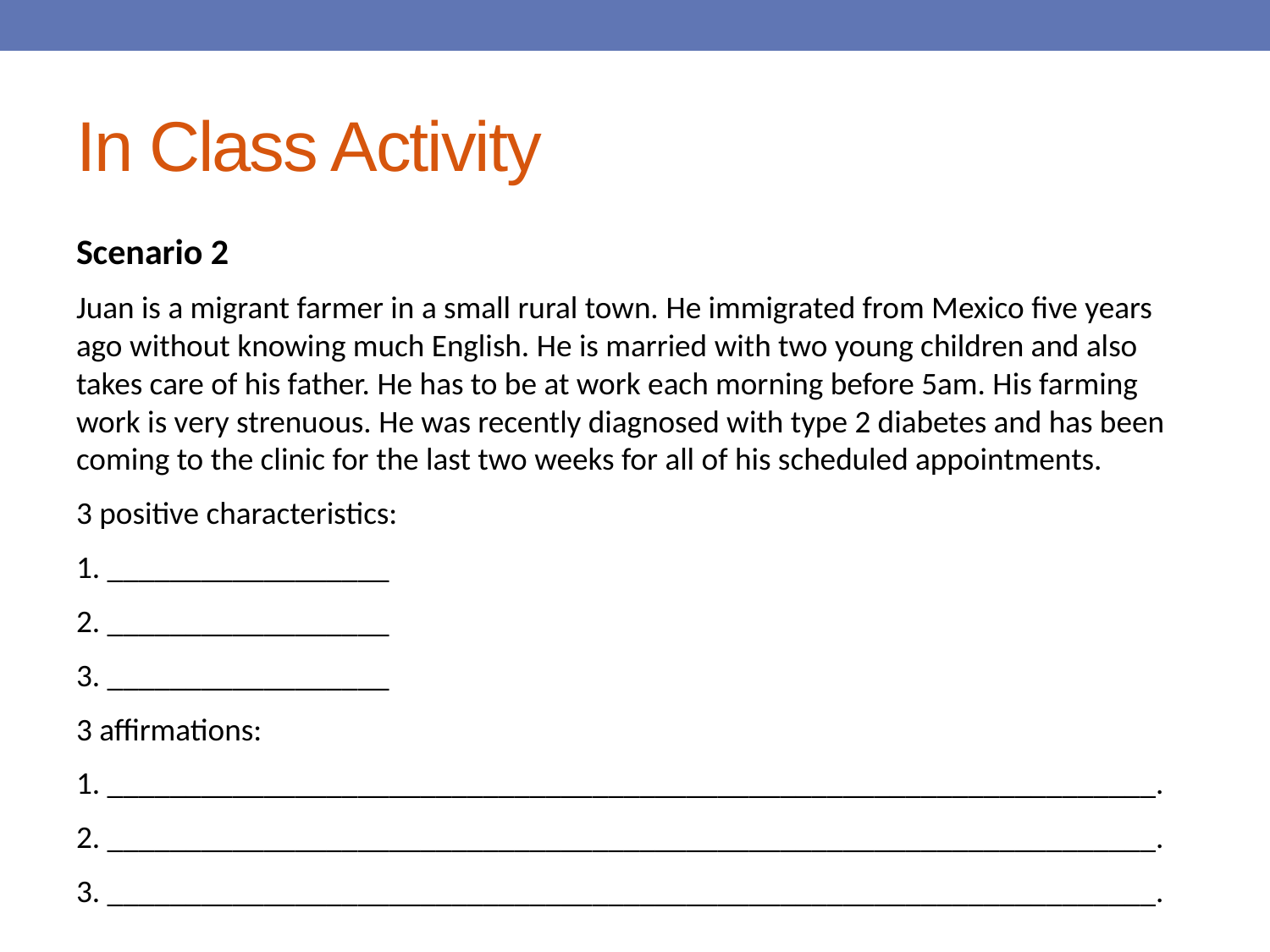

# In Class Activity
Scenario 2
Juan is a migrant farmer in a small rural town. He immigrated from Mexico five years ago without knowing much English. He is married with two young children and also takes care of his father. He has to be at work each morning before 5am. His farming work is very strenuous. He was recently diagnosed with type 2 diabetes and has been coming to the clinic for the last two weeks for all of his scheduled appointments.
3 positive characteristics:
1. __________________
2. __________________
3. __________________
3 affirmations:
1. ___________________________________________________________________.
2. ___________________________________________________________________.
3. ___________________________________________________________________.